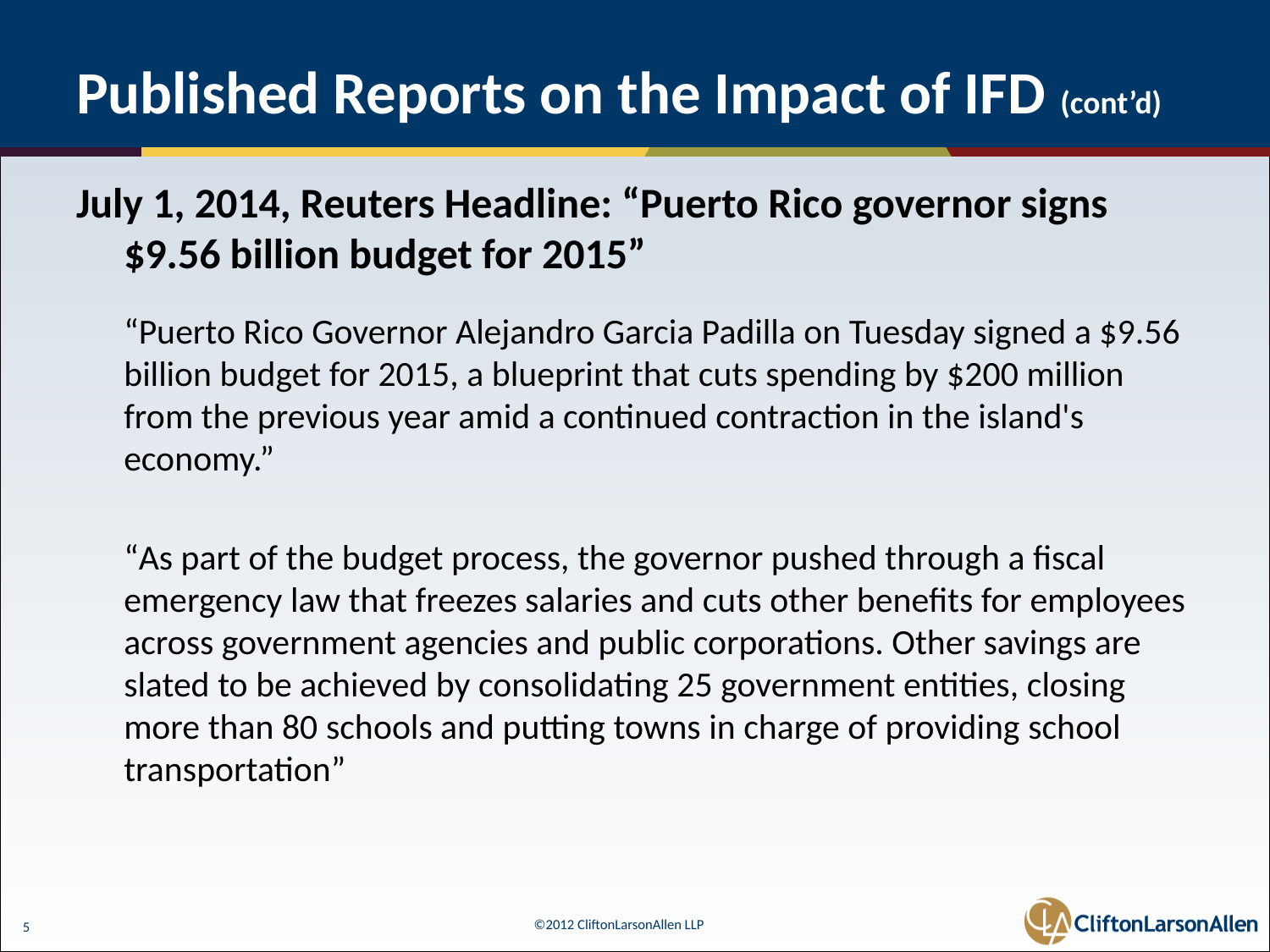

# Published Reports on the Impact of IFD (cont’d)
July 1, 2014, Reuters Headline: “Puerto Rico governor signs $9.56 billion budget for 2015”

	“Puerto Rico Governor Alejandro Garcia Padilla on Tuesday signed a $9.56 billion budget for 2015, a blueprint that cuts spending by $200 million from the previous year amid a continued contraction in the island's economy.”

	“As part of the budget process, the governor pushed through a fiscal emergency law that freezes salaries and cuts other benefits for employees across government agencies and public corporations. Other savings are slated to be achieved by consolidating 25 government entities, closing more than 80 schools and putting towns in charge of providing school transportation”